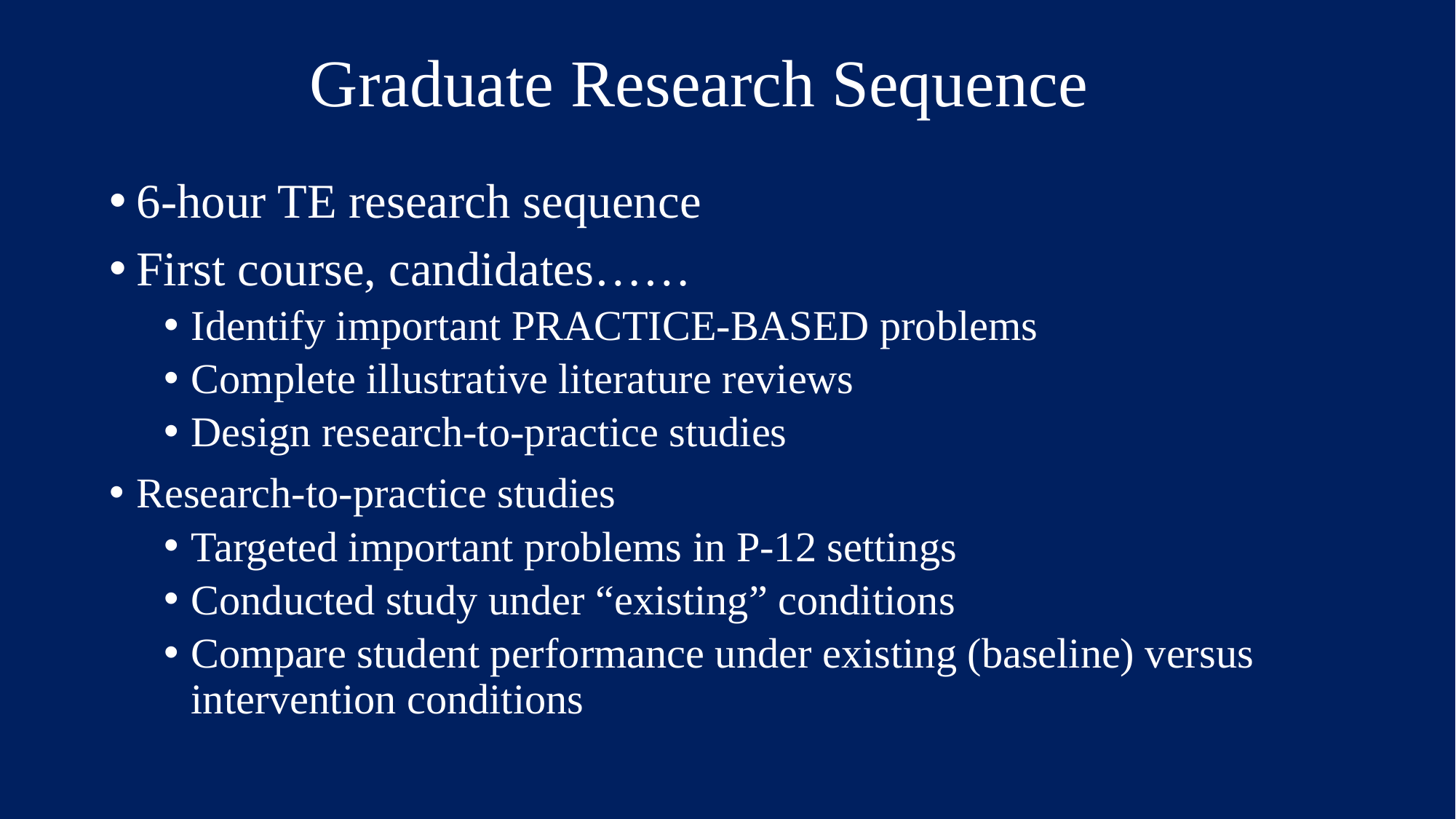

# Graduate Research Sequence
6-hour TE research sequence
First course, candidates……
Identify important PRACTICE-BASED problems
Complete illustrative literature reviews
Design research-to-practice studies
Research-to-practice studies
Targeted important problems in P-12 settings
Conducted study under “existing” conditions
Compare student performance under existing (baseline) versus intervention conditions